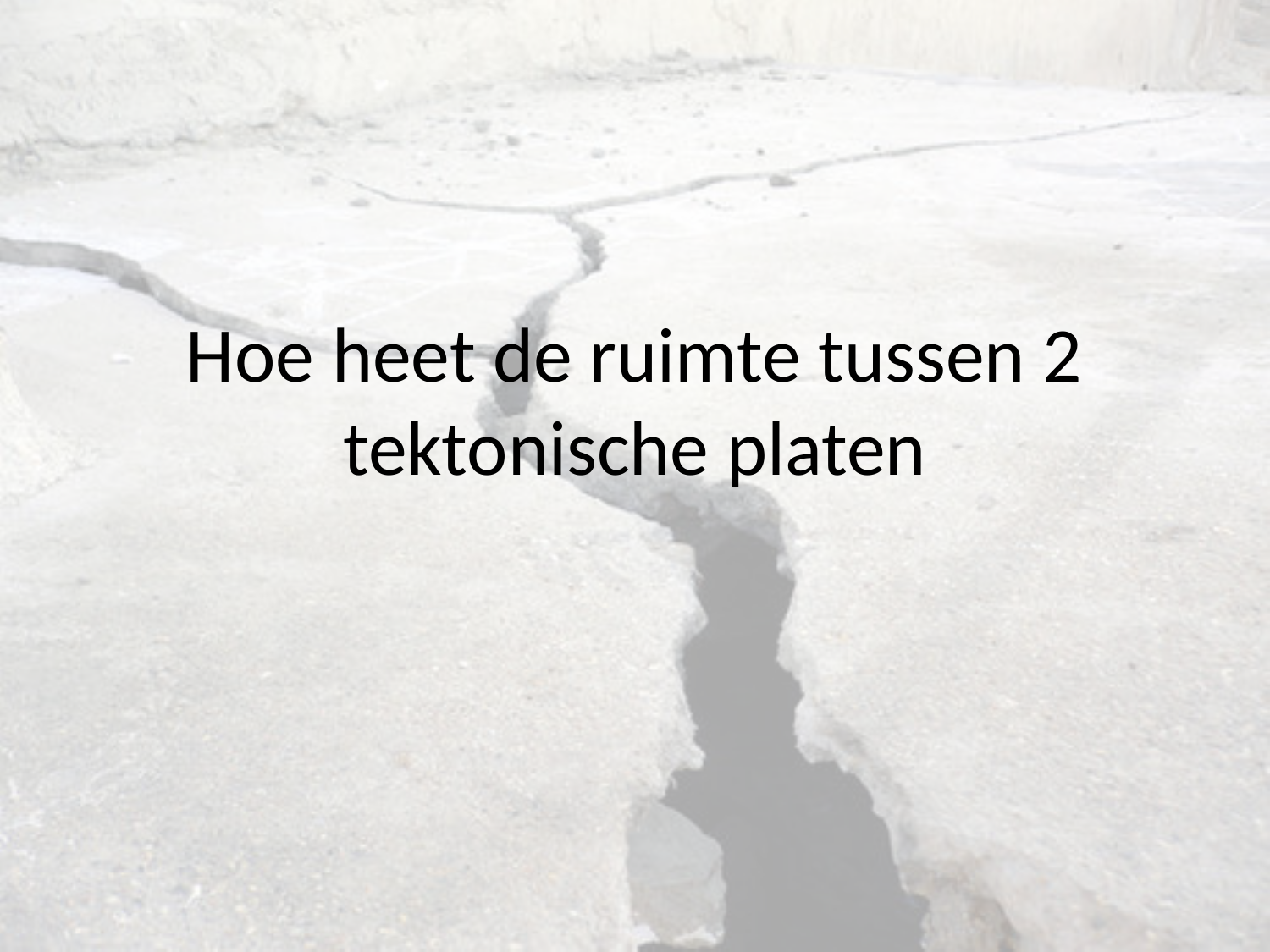

# Hoe heet de ruimte tussen 2 tektonische platen